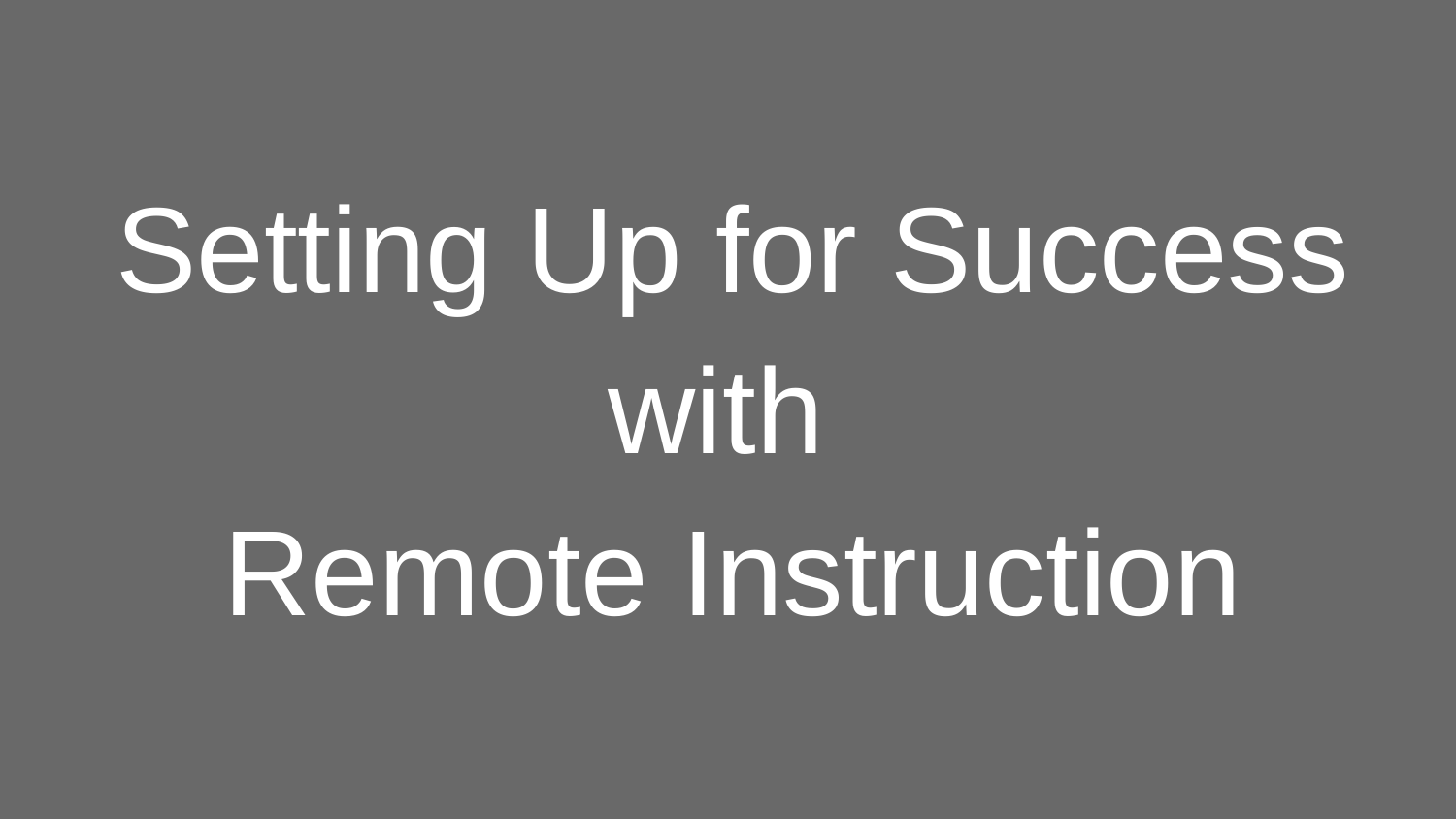

Setting Up for Success
with
Remote Instruction